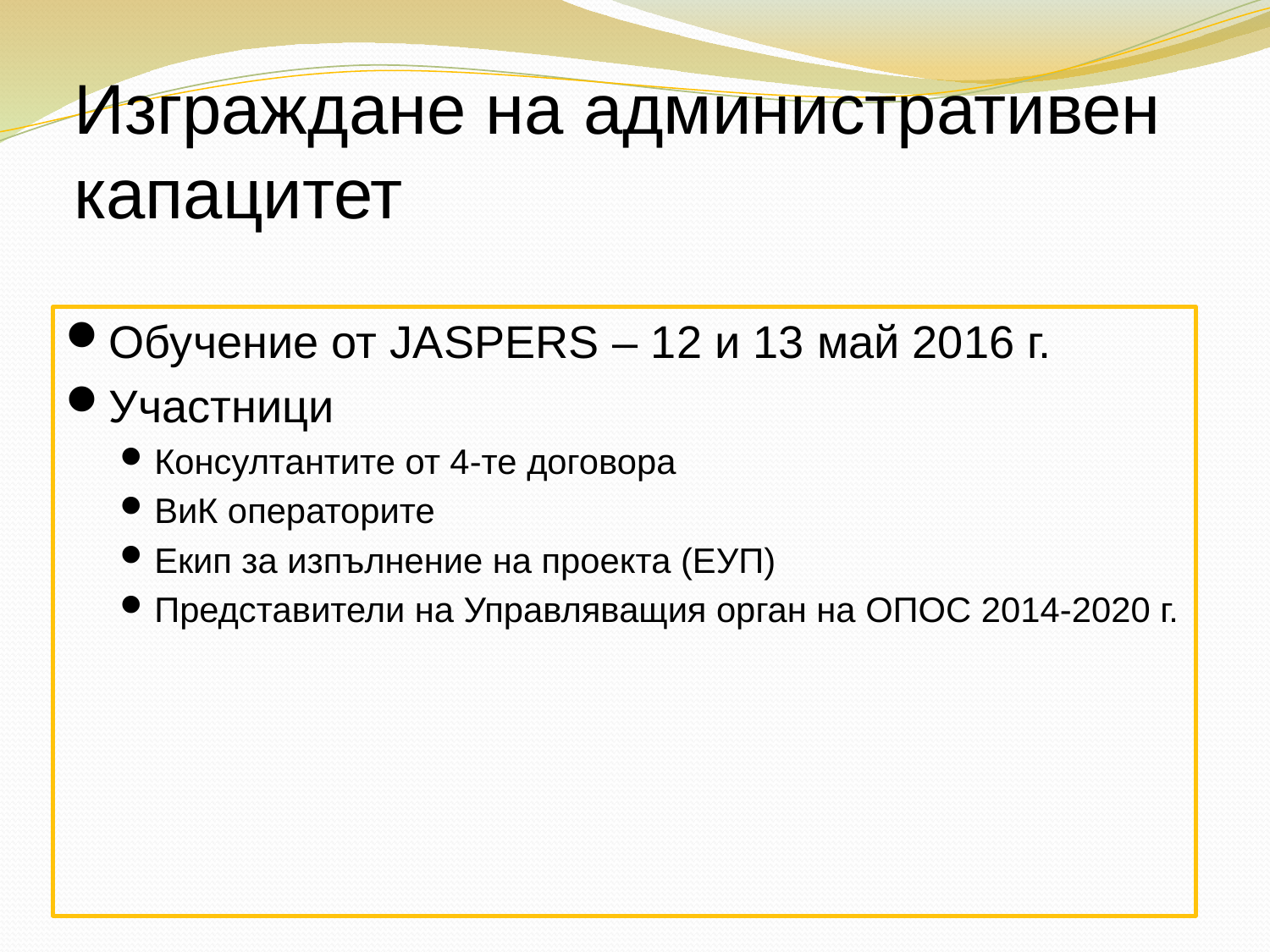

# Изграждане на административен капацитет
Обучение от JASPERS – 12 и 13 май 2016 г.
Участници
Консултантите от 4-те договора
ВиК операторите
Екип за изпълнение на проекта (ЕУП)
Представители на Управляващия орган на ОПОС 2014-2020 г.